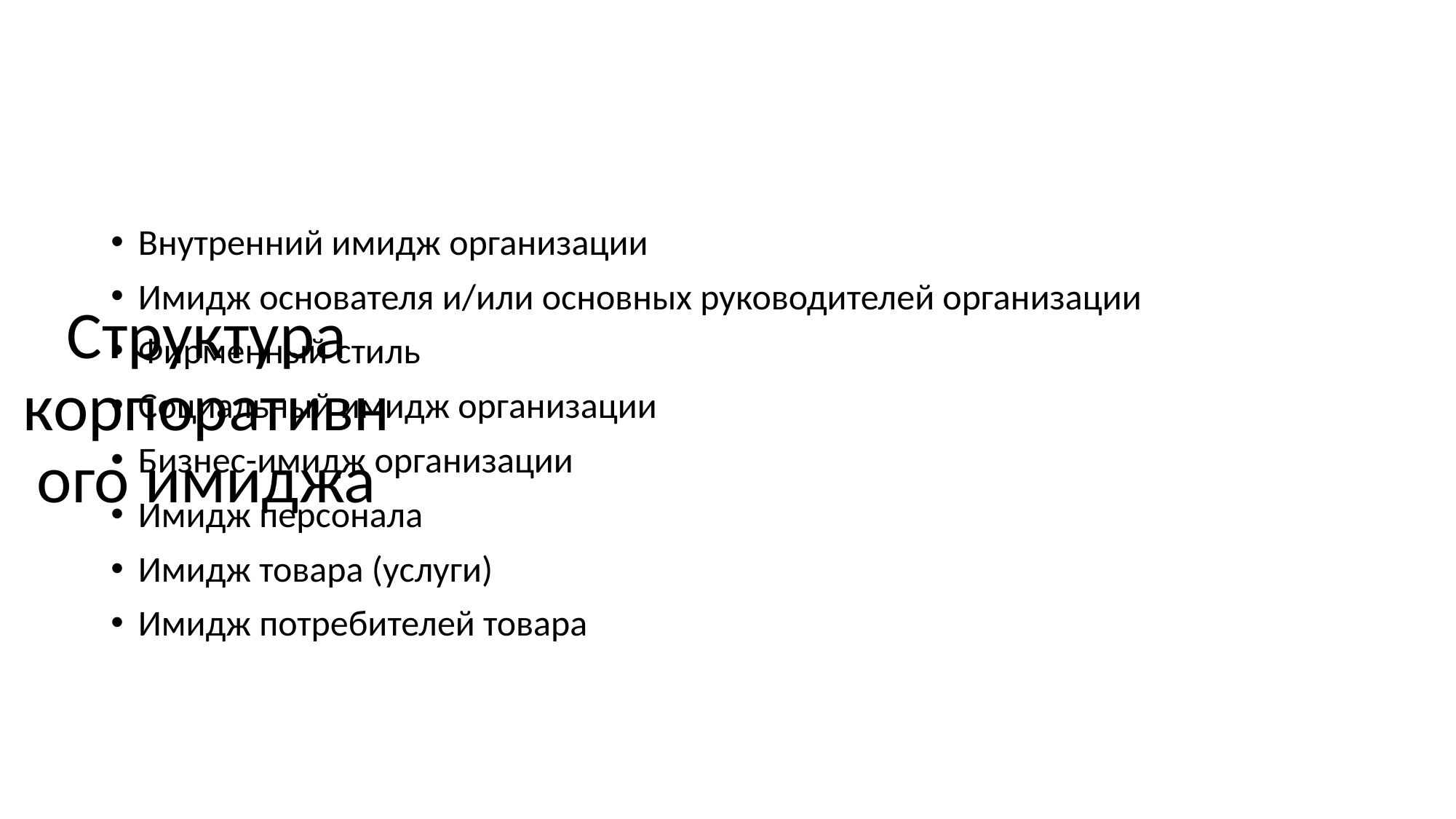

# Структура корпоративного имиджа
Внутренний имидж организации
Имидж основателя и/или основных руководителей организации
Фирменный стиль
Социальный имидж организации
Бизнес-имидж организации
Имидж персонала
Имидж товара (услуги)
Имидж потребителей товара